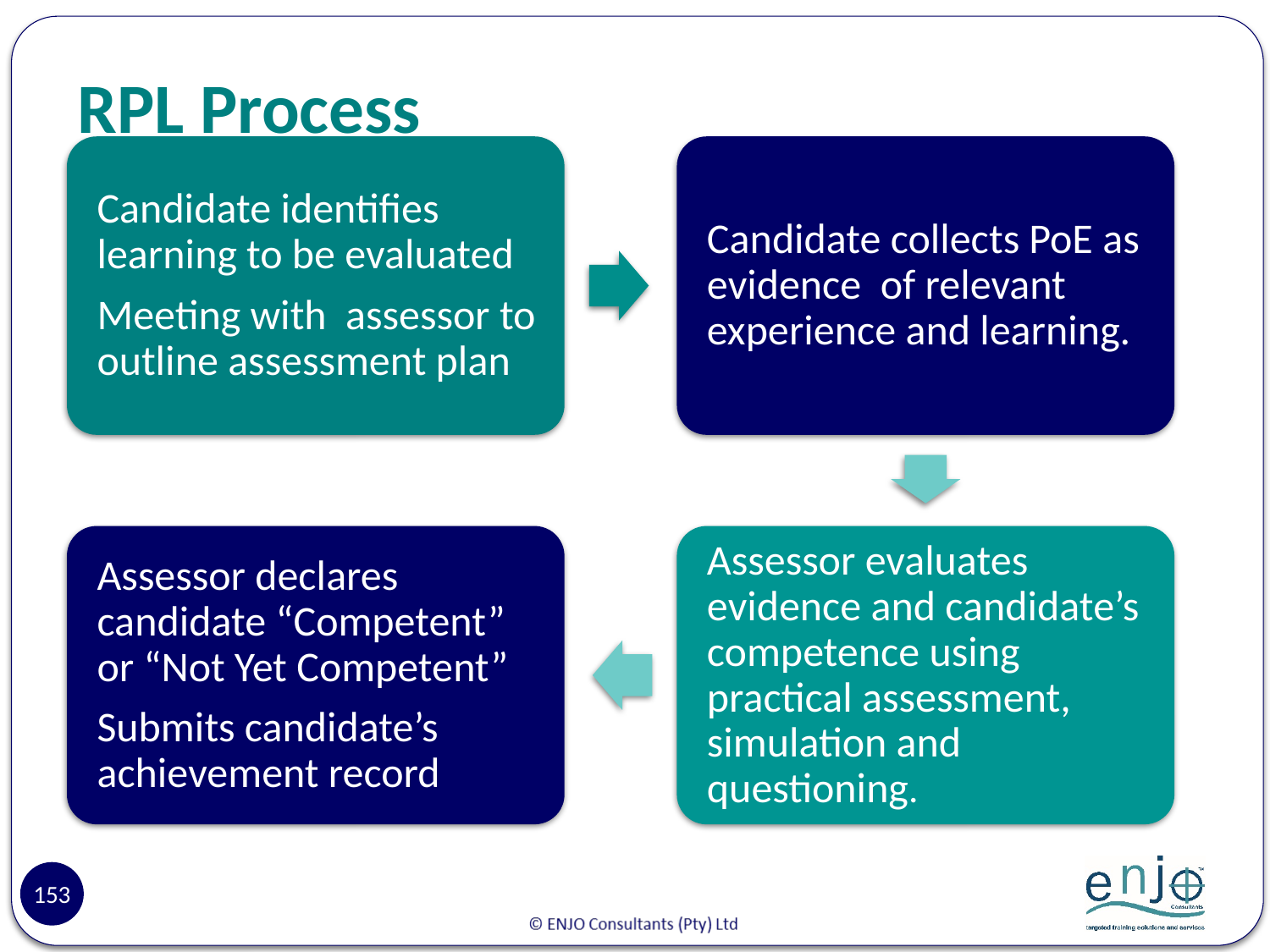

# RPL Process
Candidate identifies learning to be evaluated
Meeting with  assessor to outline assessment plan

Candidate collects PoE as evidence  of relevant experience and learning.

Assessor evaluates evidence and candidate’s competence using practical assessment, simulation and questioning.

Assessor declares candidate “Competent” or “Not Yet Competent”
Submits candidate’s achievement record
153